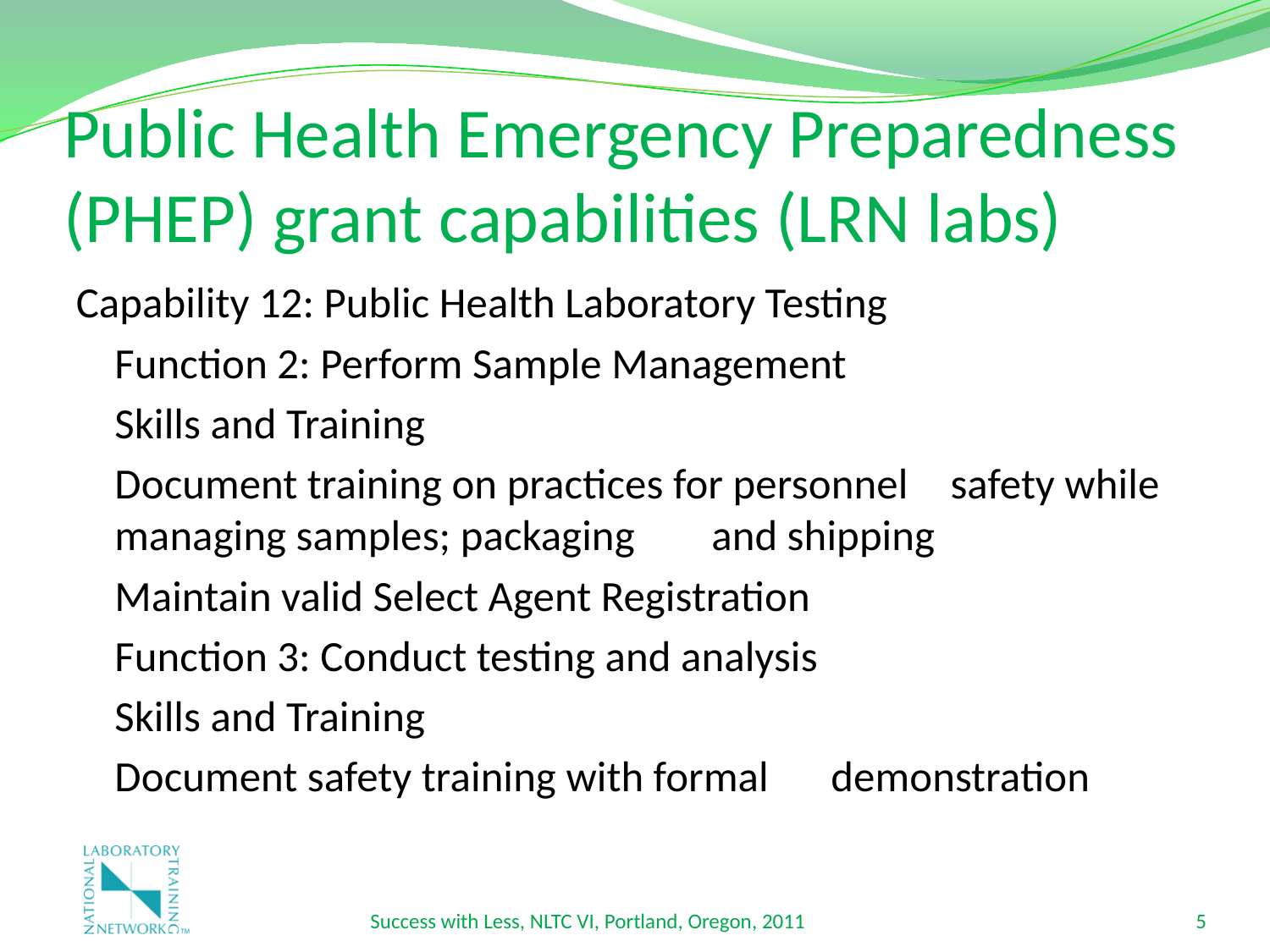

# Public Health Emergency Preparedness (PHEP) grant capabilities (LRN labs)
Capability 12: Public Health Laboratory Testing
	Function 2: Perform Sample Management
		Skills and Training
			Document training on practices for personnel 		safety while managing samples; packaging 			and shipping
			Maintain valid Select Agent Registration
	Function 3: Conduct testing and analysis
		Skills and Training
			Document safety training with formal 			demonstration

Success with Less, NLTC VI, Portland, Oregon, 2011
5